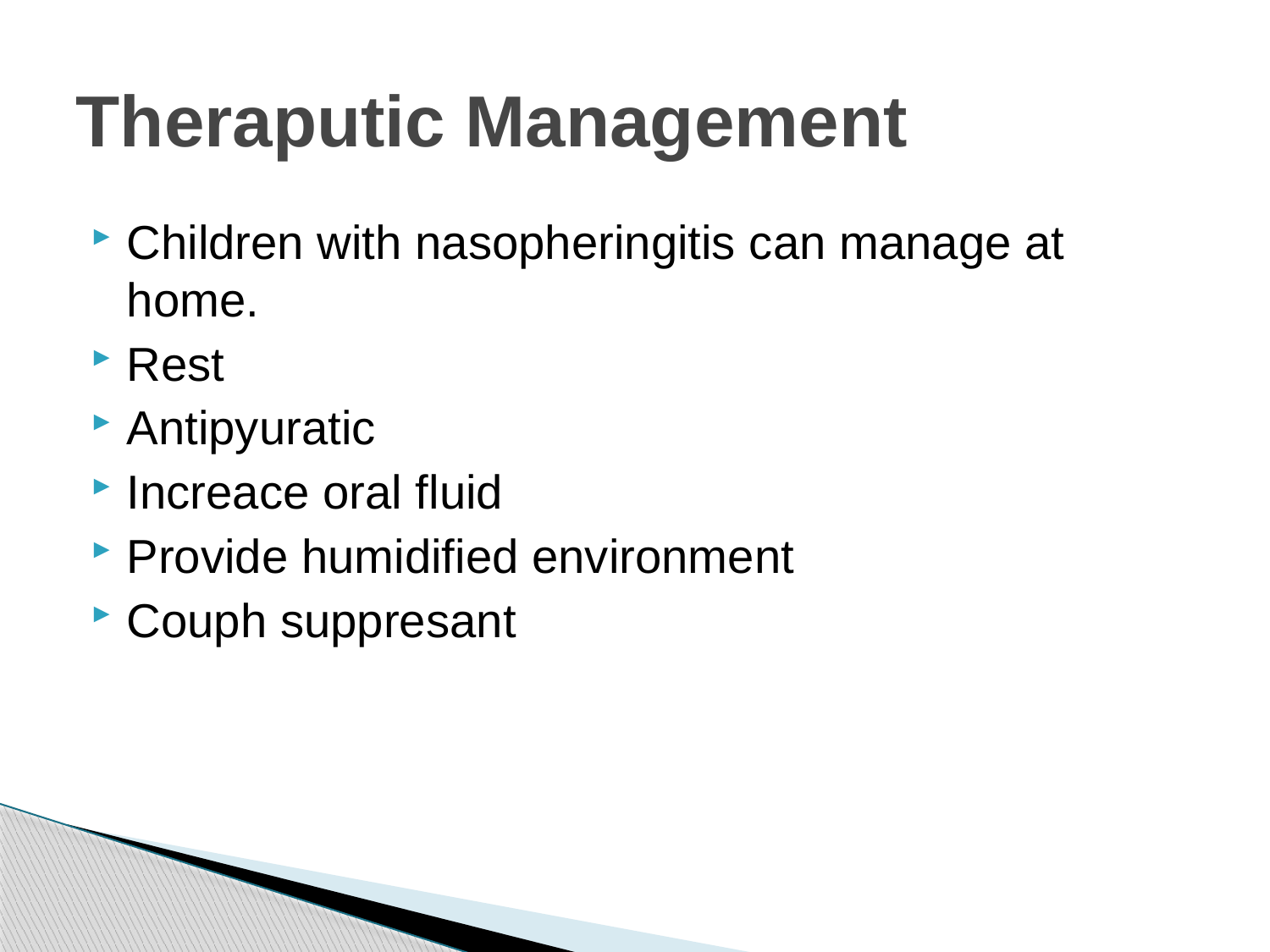

# Theraputic Management
Children with nasopheringitis can manage at home.
Rest
Antipyuratic
Increace oral fluid
Provide humidified environment
Couph suppresant